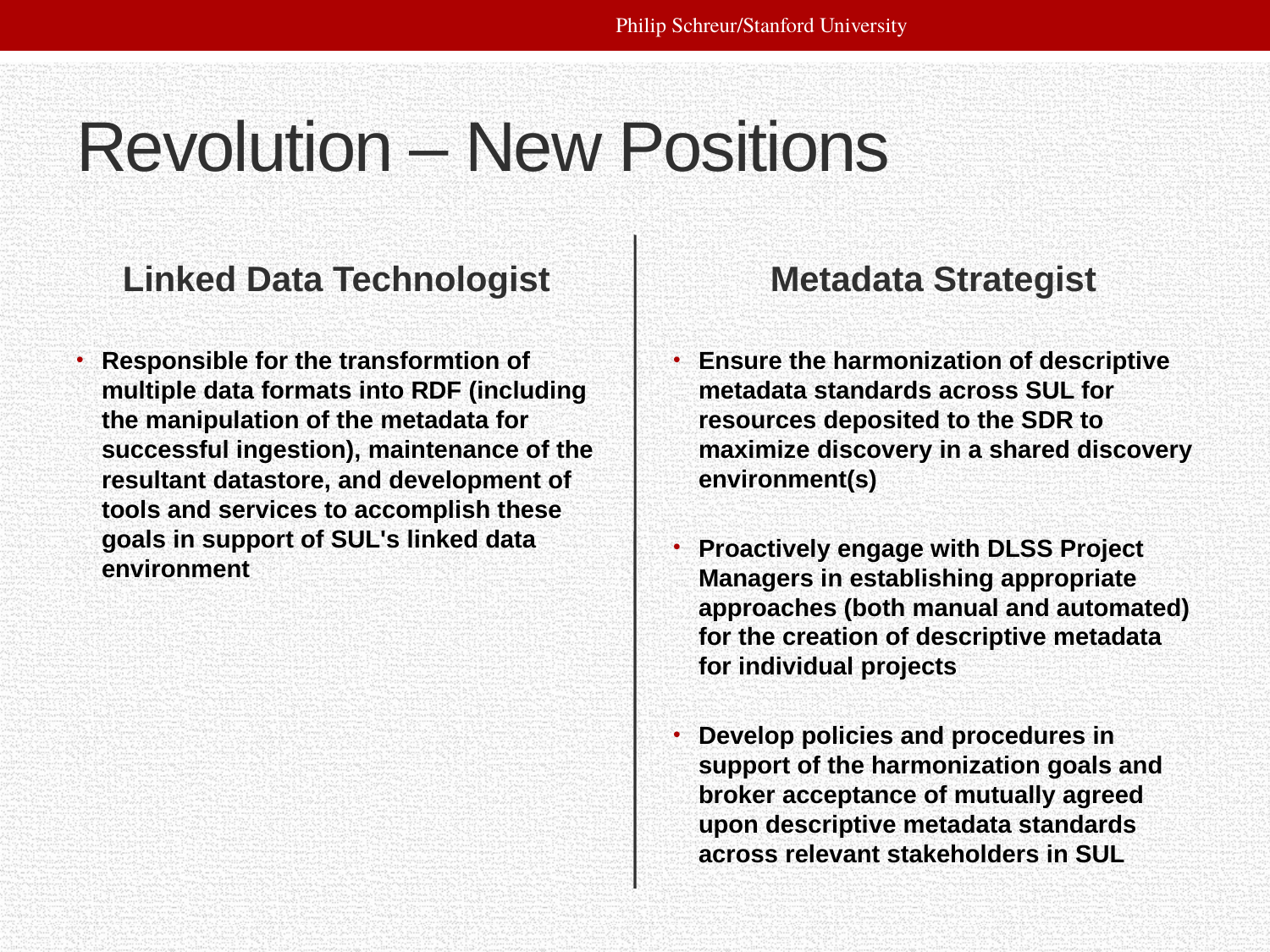

Philip Schreur/Stanford University
# Revolution – New Positions
Linked Data Technologist
Metadata Strategist
Responsible for the transformtion of multiple data formats into RDF (including the manipulation of the metadata for successful ingestion), maintenance of the resultant datastore, and development of tools and services to accomplish these goals in support of SUL's linked data environment
Ensure the harmonization of descriptive metadata standards across SUL for resources deposited to the SDR to maximize discovery in a shared discovery environment(s)

Proactively engage with DLSS Project Managers in establishing appropriate approaches (both manual and automated) for the creation of descriptive metadata for individual projects

Develop policies and procedures in support of the harmonization goals and broker acceptance of mutually agreed upon descriptive metadata standards across relevant stakeholders in SUL